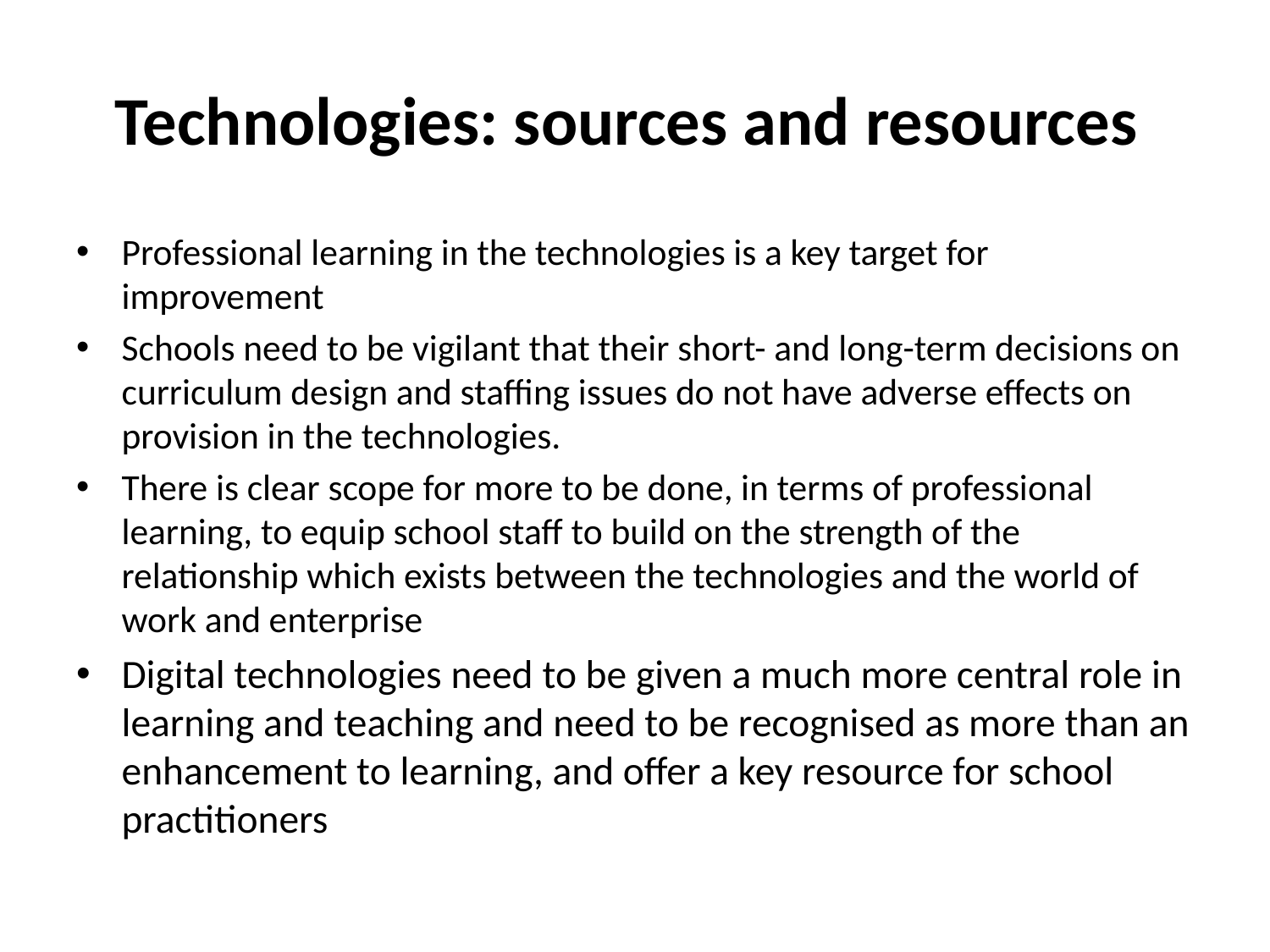

# Technologies: sources and resources
Professional learning in the technologies is a key target for improvement
Schools need to be vigilant that their short- and long-term decisions on curriculum design and staffing issues do not have adverse effects on provision in the technologies.
There is clear scope for more to be done, in terms of professional learning, to equip school staff to build on the strength of the relationship which exists between the technologies and the world of work and enterprise
Digital technologies need to be given a much more central role in learning and teaching and need to be recognised as more than an enhancement to learning, and offer a key resource for school practitioners